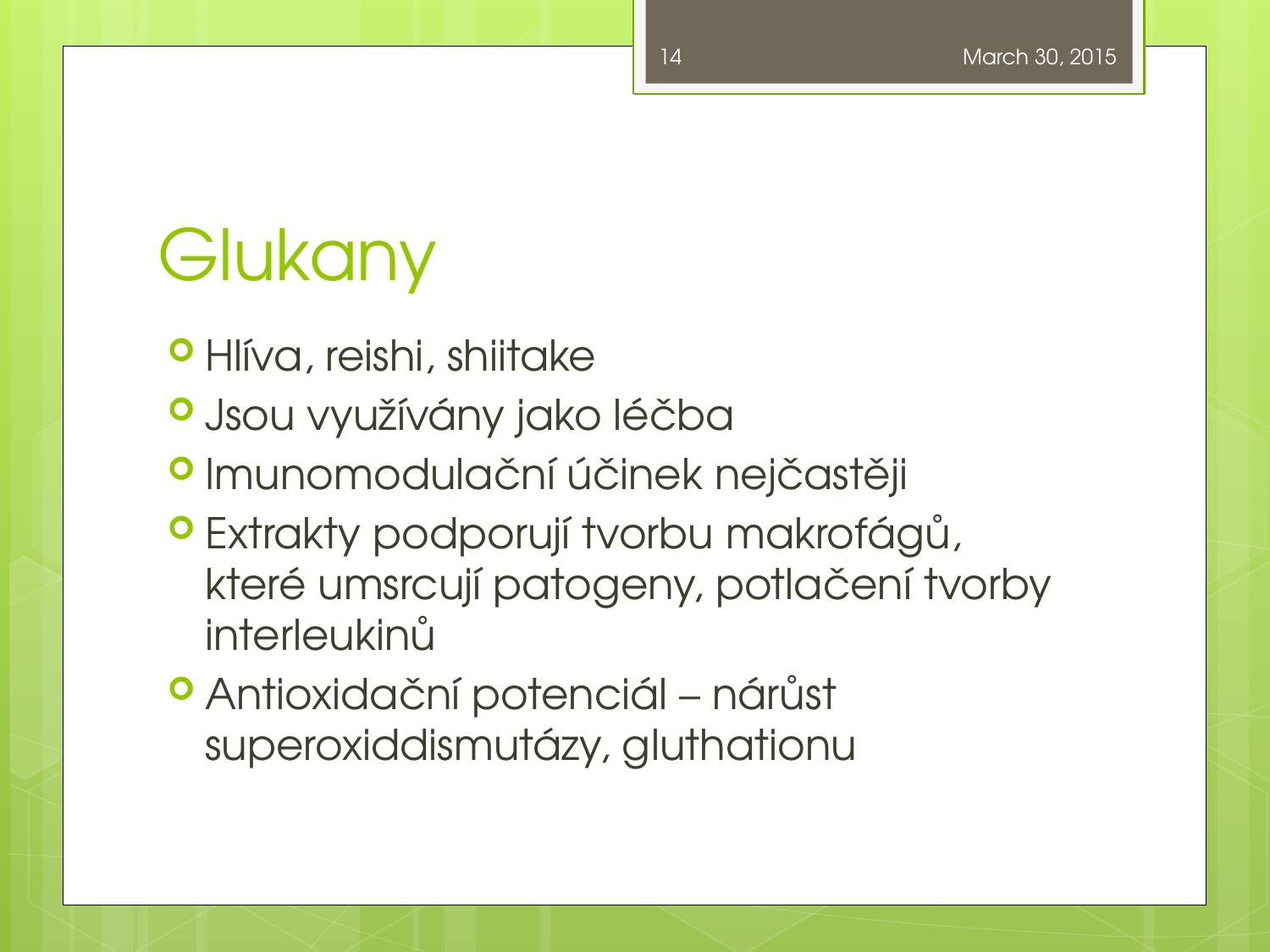

14
March 30, 2015
# Glukany
Hlíva, reishi, shiitake
Jsou využívány jako léčba
Imunomodulační účinek nejčastěji
Extrakty podporují tvorbu makrofágů, které umsrcují patogeny, potlačení tvorby interleukinů
Antioxidační potenciál – nárůst superoxiddismutázy, gluthationu